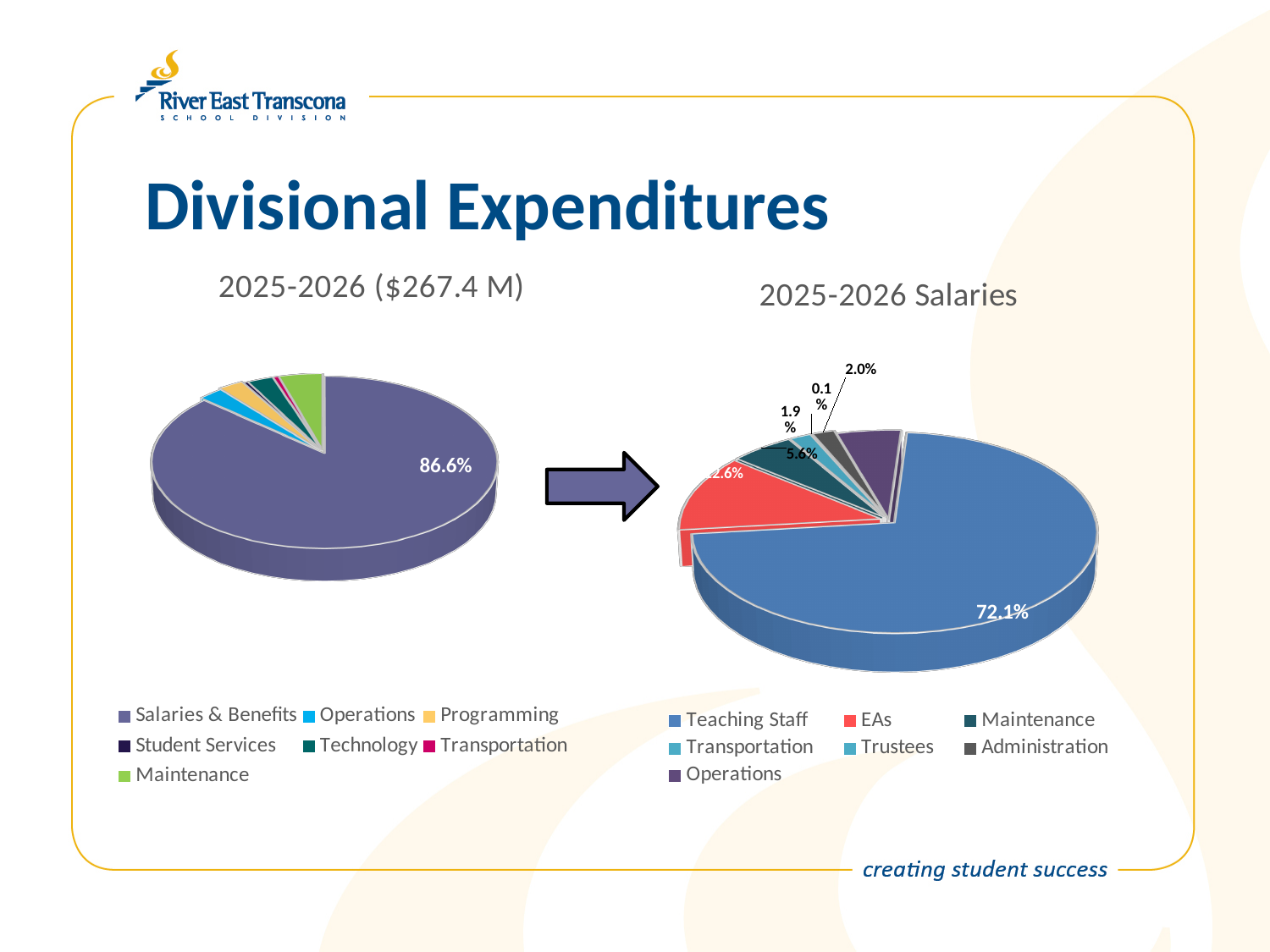

# Divisional Expenditures

[unsupported chart]

[unsupported chart]